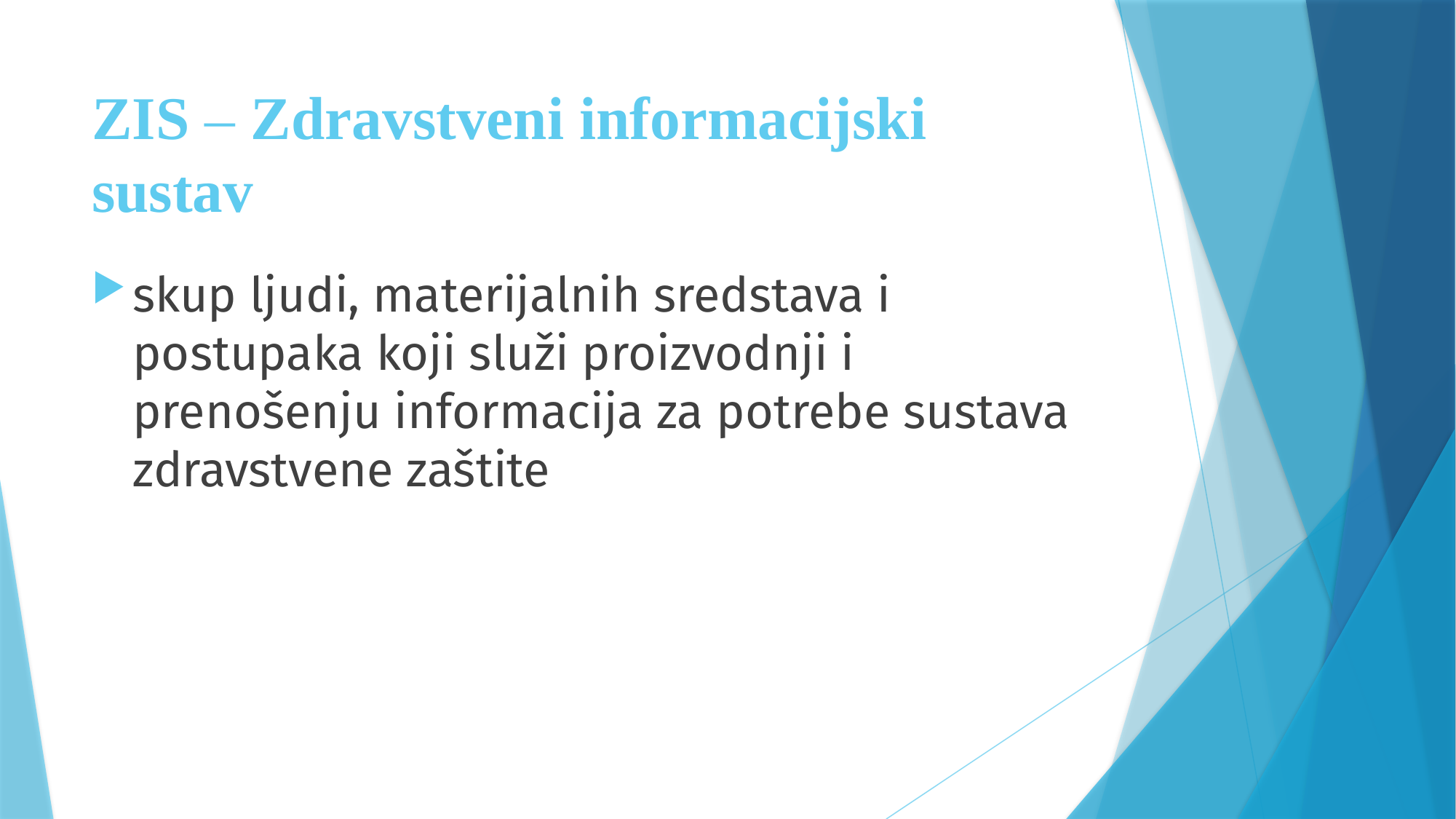

# ZIS – Zdravstveni informacijski sustav
skup ljudi, materijalnih sredstava i postupaka koji služi proizvodnji i prenošenju informacija za potrebe sustava zdravstvene zaštite